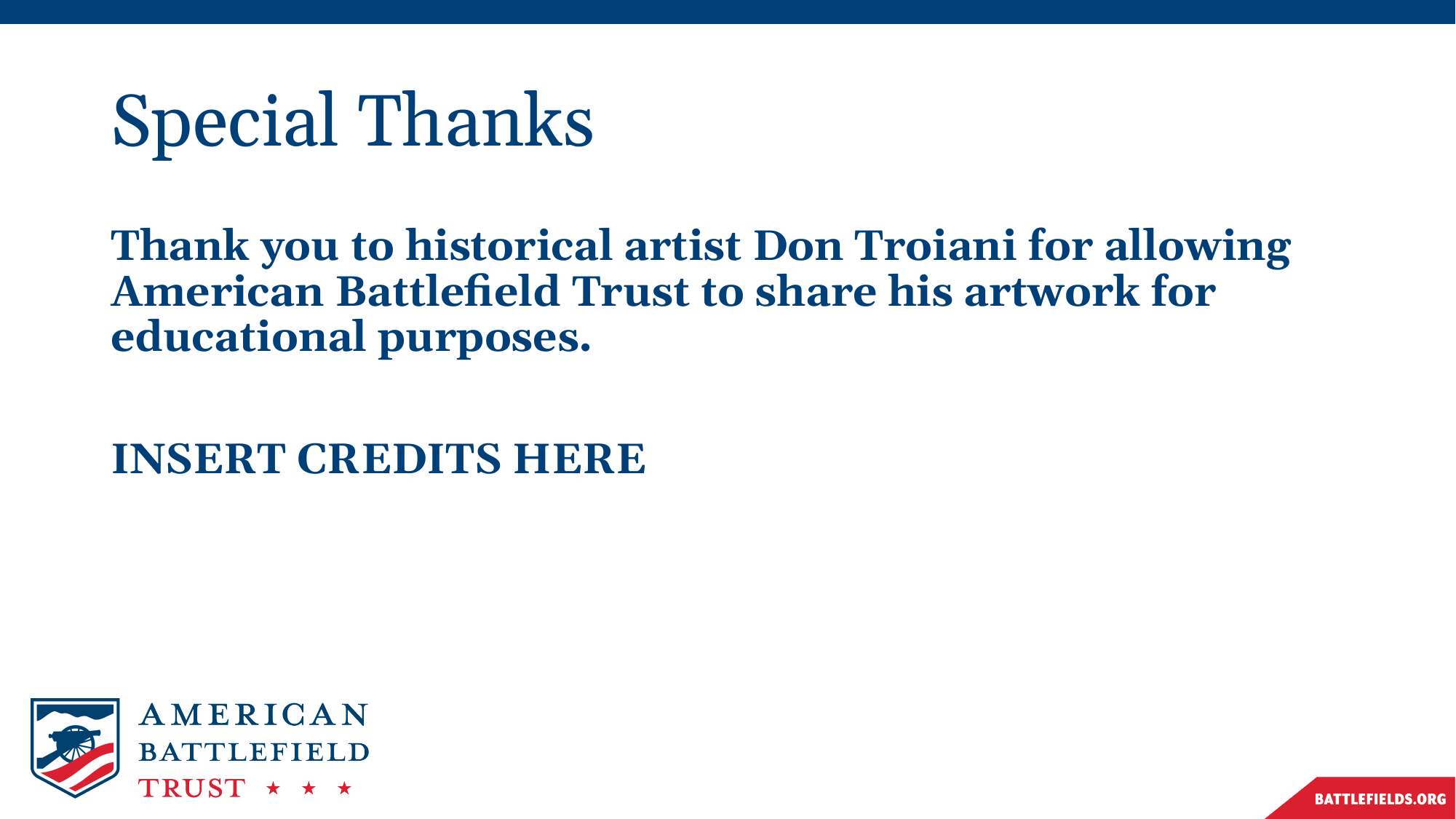

# Special Thanks
Thank you to historical artist Don Troiani for allowing American Battlefield Trust to share his artwork for educational purposes.

INSERT CREDITS HERE